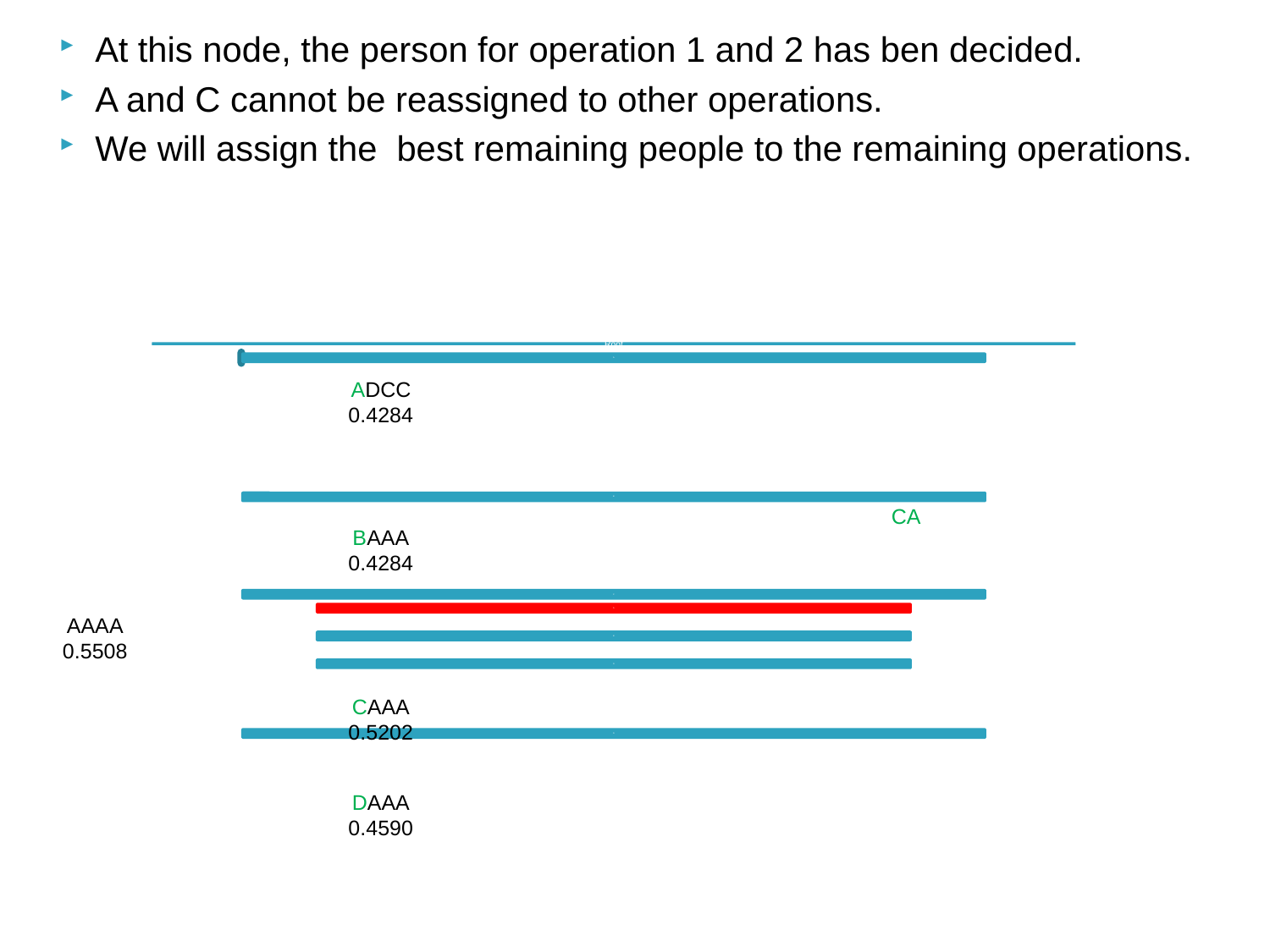

At this node, the person for operation 1 and 2 has ben decided.
A and C cannot be reassigned to other operations.
We will assign the  best remaining people to the remaining operations.

Root
A
B
C
D
B
C
D
B
C
A
C
D
A
B
D
A
B
A
B
C
B
C
ADCC
0.4284
CABD
0.3808
BAAA
0.4284
AAAA
0.5508
CAAA
0.5202
DAAA
0.4590
116